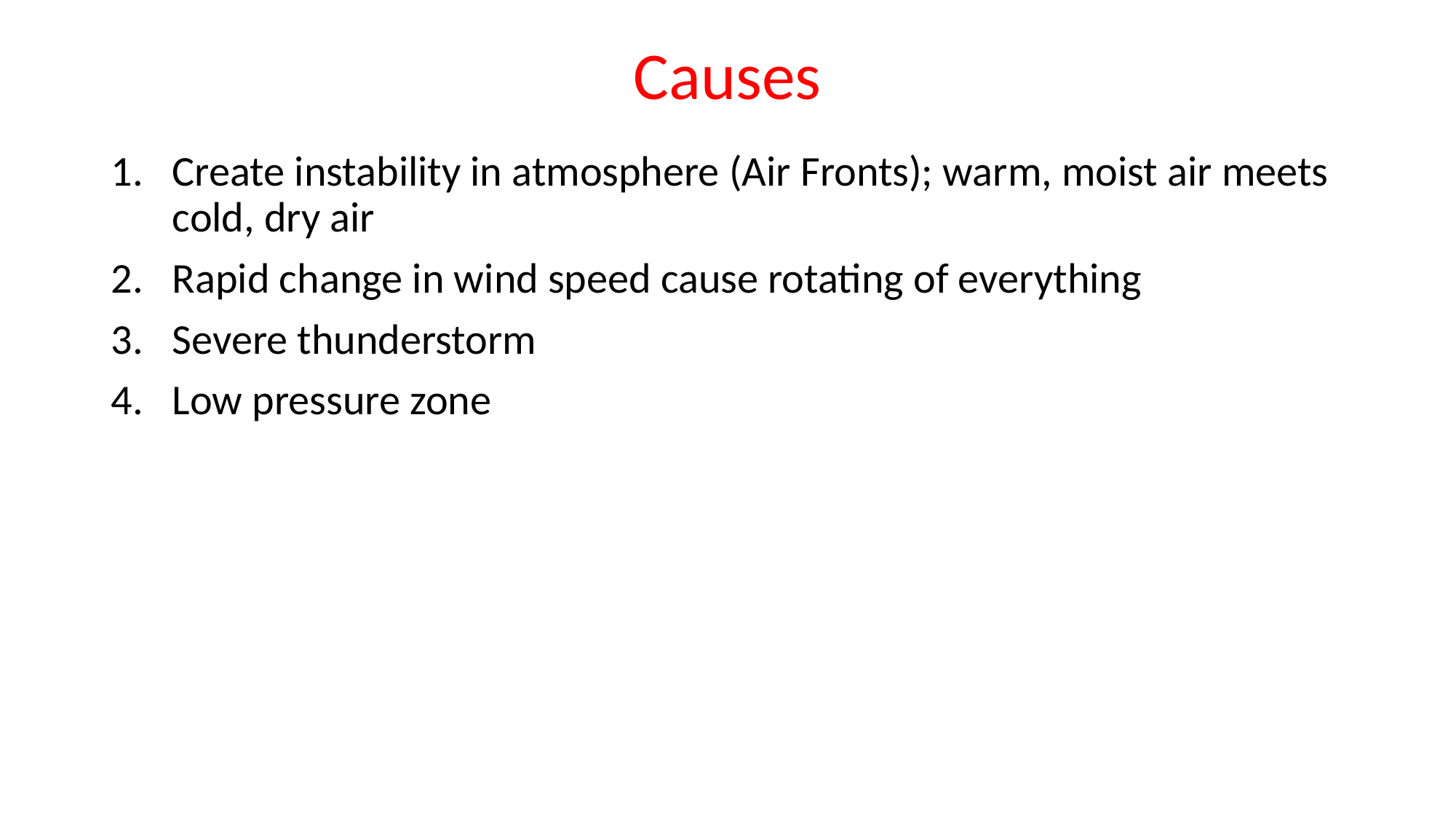

# Causes
Create instability in atmosphere (Air Fronts); warm, moist air meets cold, dry air
Rapid change in wind speed cause rotating of everything
Severe thunderstorm
Low pressure zone